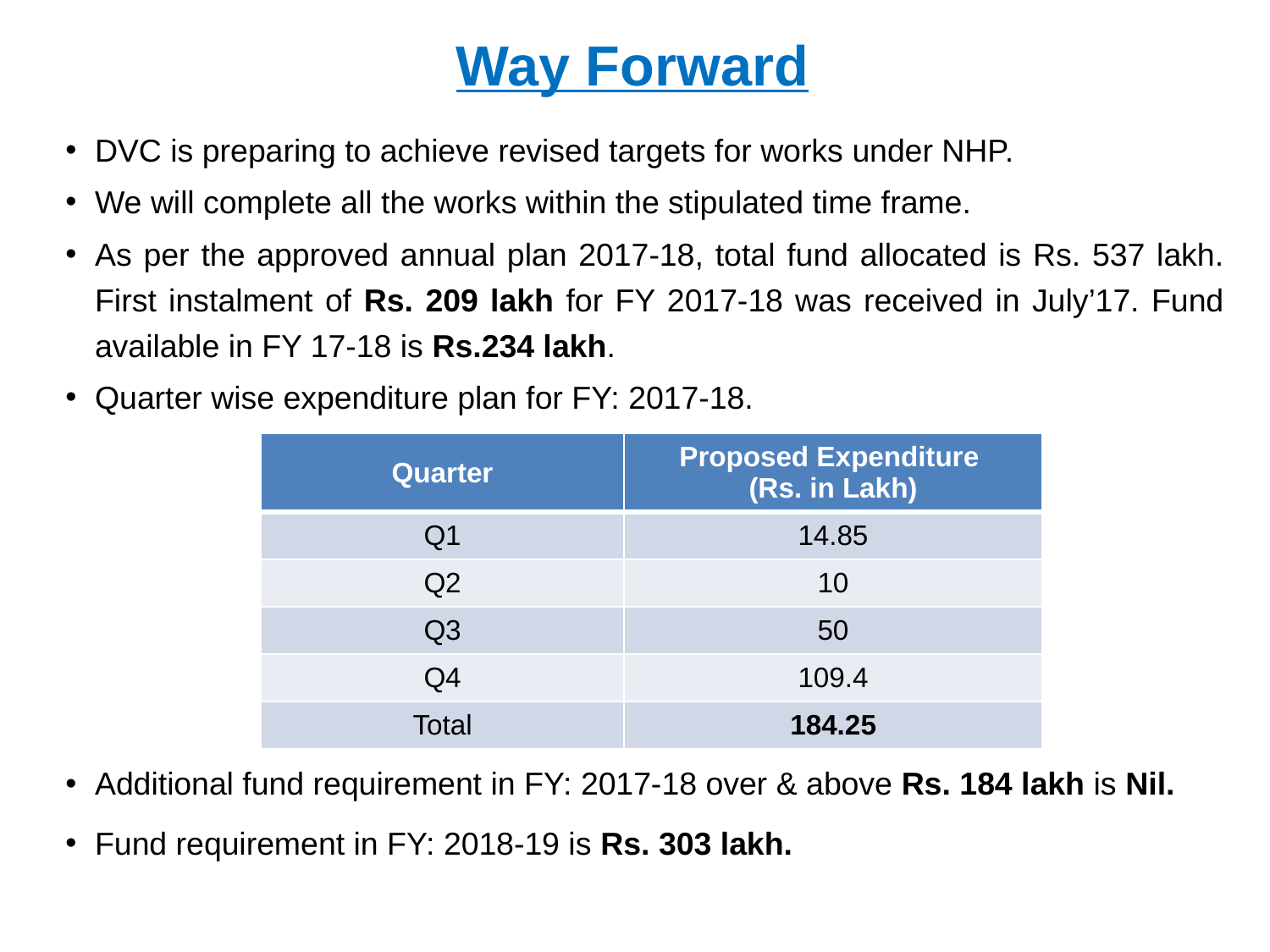

Way Forward
DVC is preparing to achieve revised targets for works under NHP.
We will complete all the works within the stipulated time frame.
As per the approved annual plan 2017-18, total fund allocated is Rs. 537 lakh. First instalment of Rs. 209 lakh for FY 2017-18 was received in July’17. Fund available in FY 17-18 is Rs.234 lakh.
Quarter wise expenditure plan for FY: 2017-18.

Additional fund requirement in FY: 2017-18 over & above Rs. 184 lakh is Nil.
Fund requirement in FY: 2018-19 is Rs. 303 lakh.

| Quarter | Proposed Expenditure (Rs. in Lakh) |
| --- | --- |
| Q1 | 14.85 |
| Q2 | 10 |
| Q3 | 50 |
| Q4 | 109.4 |
| Total | 184.25 |